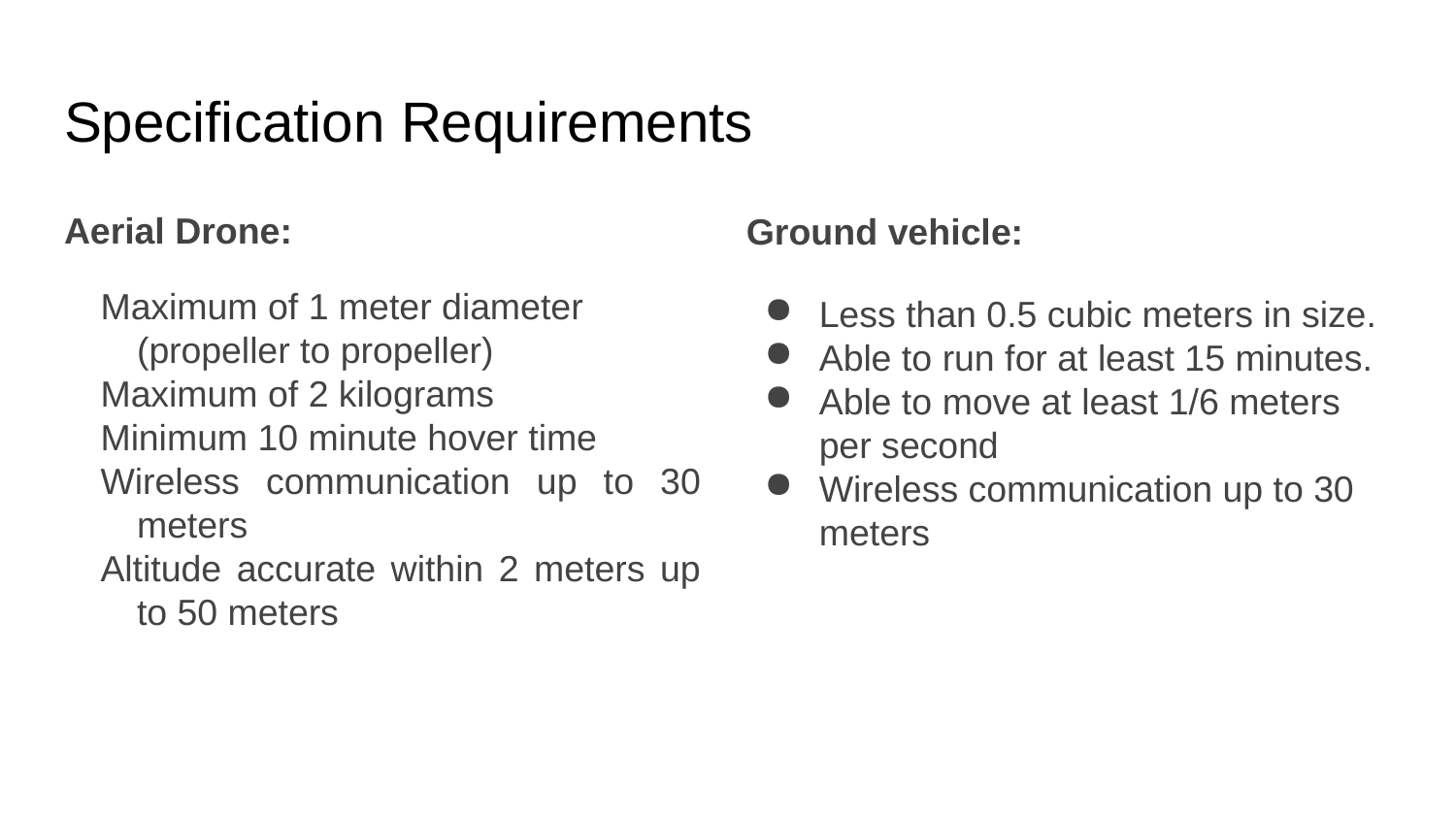

# Specification Requirements
Aerial Drone:
Maximum of 1 meter diameter (propeller to propeller)
Maximum of 2 kilograms
Minimum 10 minute hover time
Wireless communication up to 30 meters
Altitude accurate within 2 meters up to 50 meters

Ground vehicle:
Less than 0.5 cubic meters in size.
Able to run for at least 15 minutes.
Able to move at least 1/6 meters per second
Wireless communication up to 30 meters